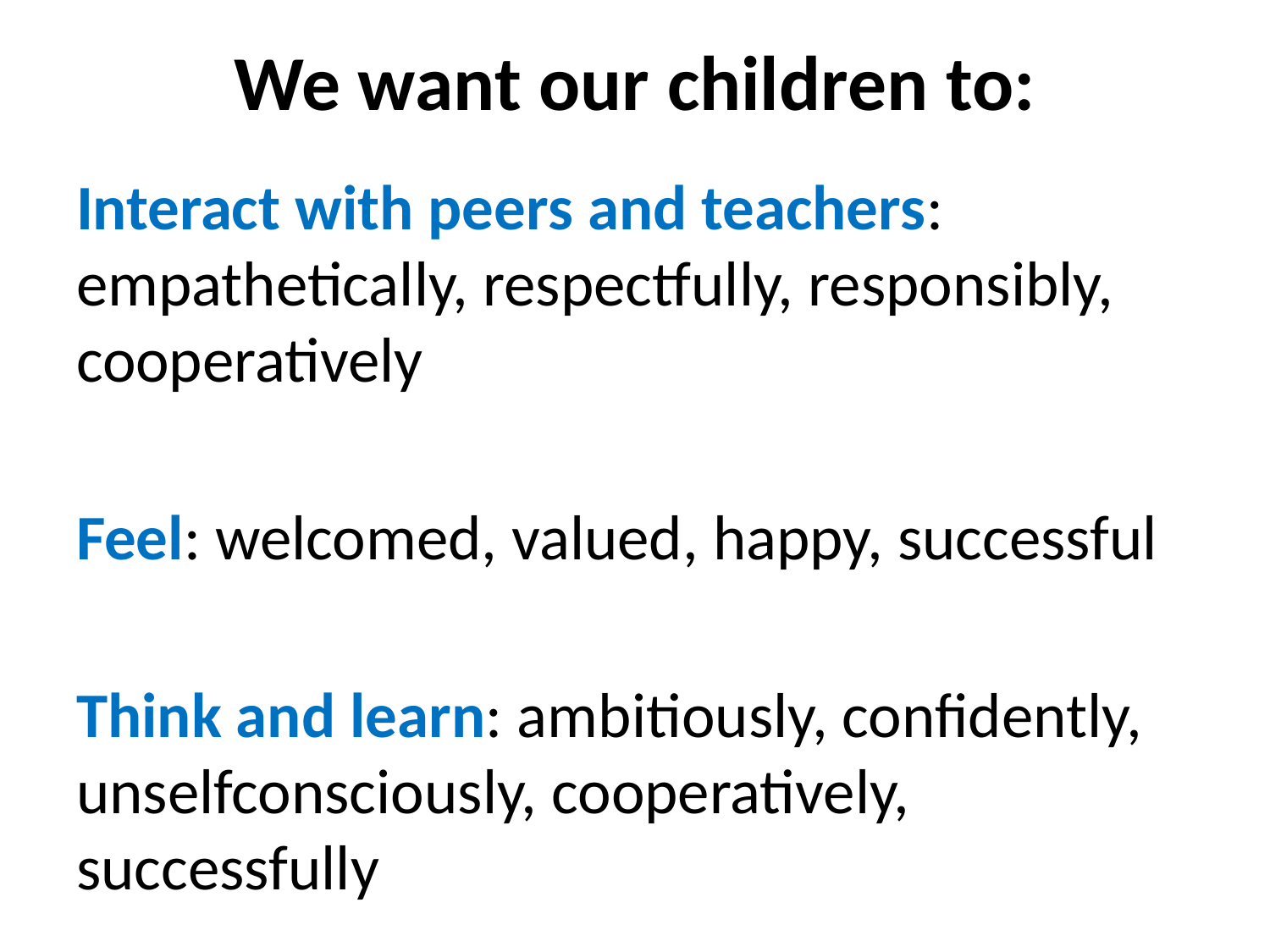

# We want our children to:
Interact with peers and teachers: empathetically, respectfully, responsibly, cooperatively

Feel: welcomed, valued, happy, successful

Think and learn: ambitiously, confidently, unselfconsciously, cooperatively, successfully